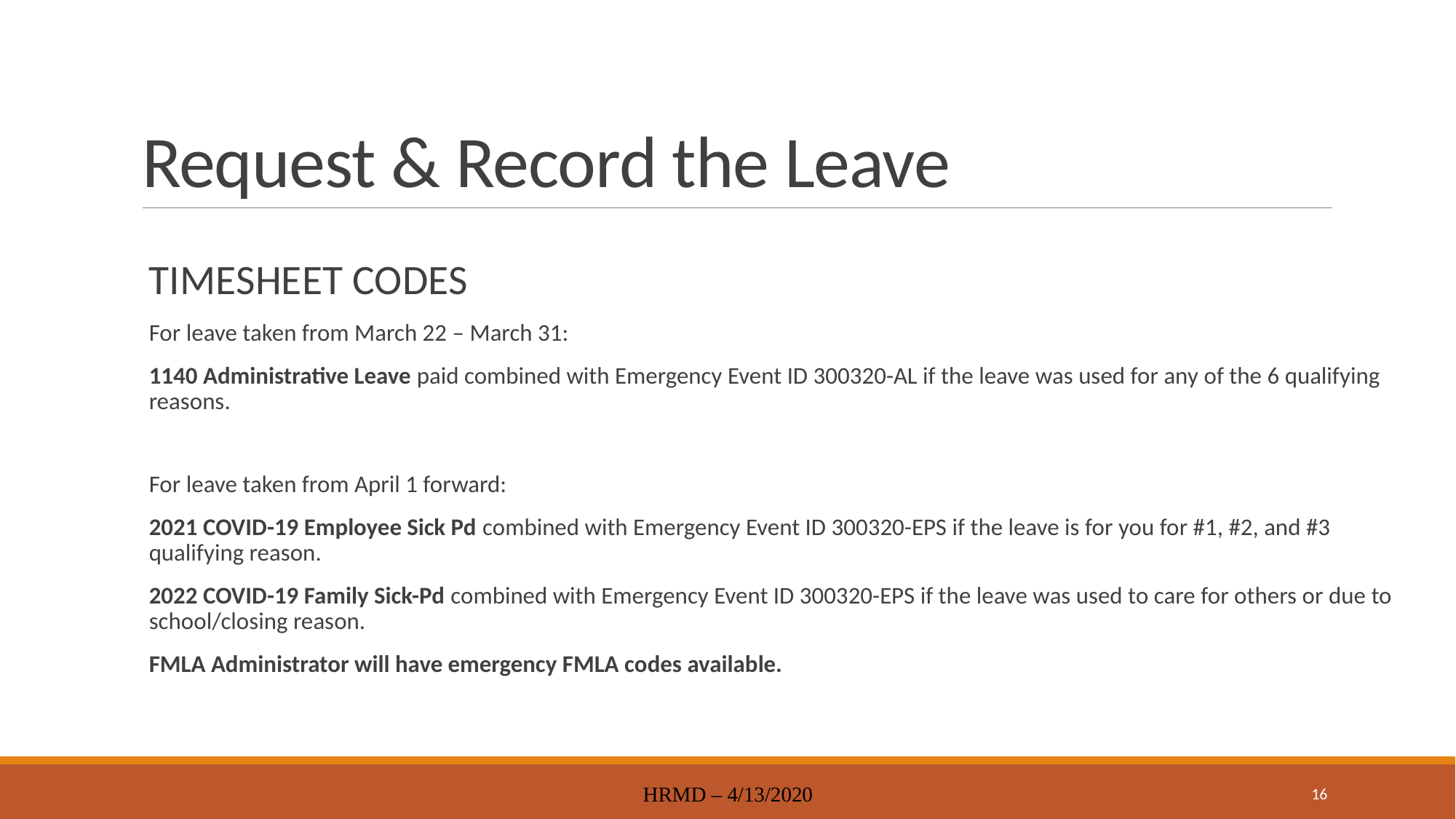

# Request & Record the Leave

TIMESHEET CODES
For leave taken from March 22 – March 31:
1140 Administrative Leave paid combined with Emergency Event ID 300320-AL if the leave was used for any of the 6 qualifying reasons.

For leave taken from April 1 forward:
2021 COVID-19 Employee Sick Pd combined with Emergency Event ID 300320-EPS if the leave is for you for #1, #2, and #3 qualifying reason.
2022 COVID-19 Family Sick-Pd combined with Emergency Event ID 300320-EPS if the leave was used to care for others or due to school/closing reason.
FMLA Administrator will have emergency FMLA codes available.
HRMD – 4/13/2020
16